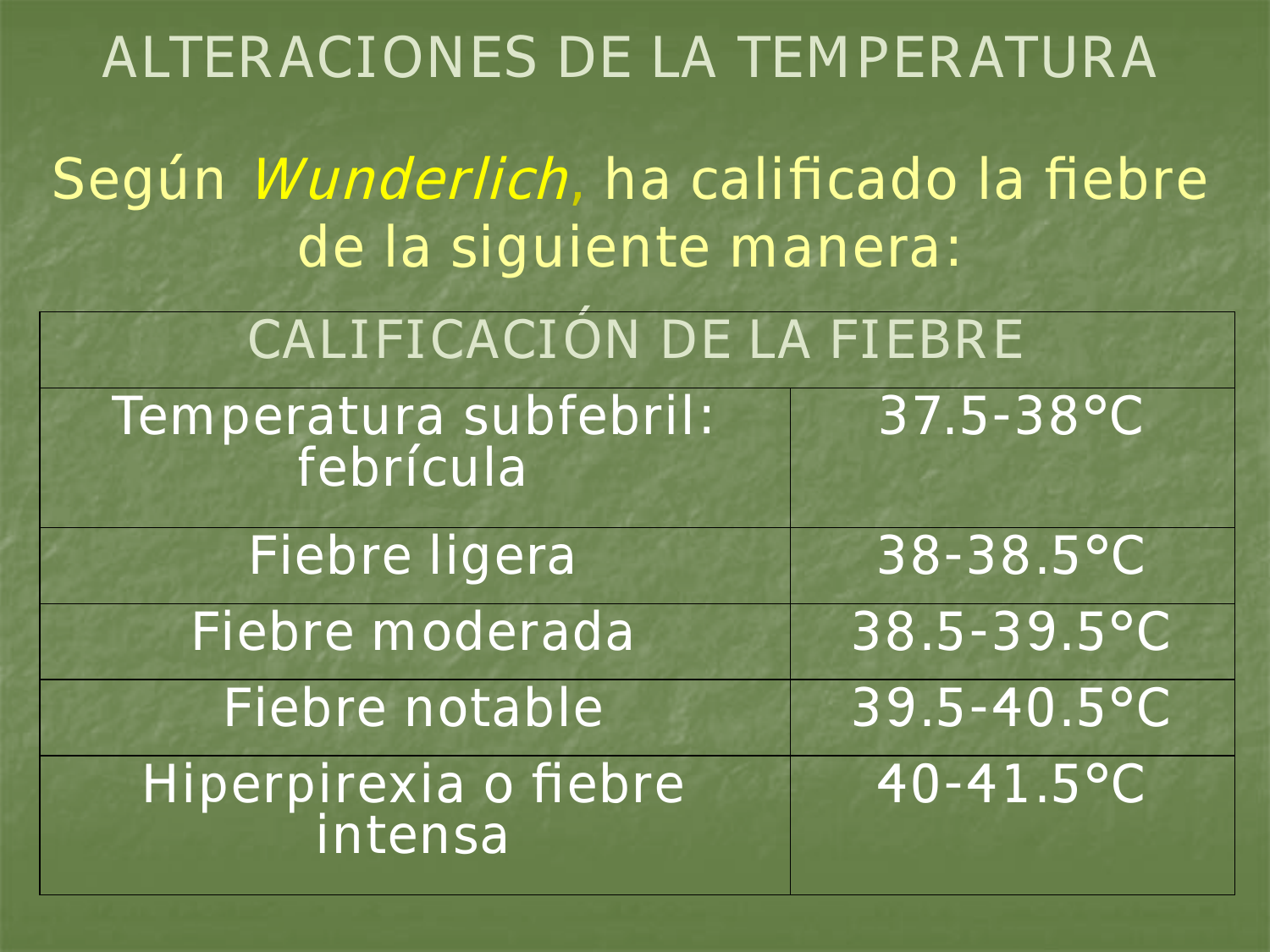

ALTERACIONES DE LA TEMPERATURA
Según Wunderlich, ha calificado la fiebre de la siguiente manera:
| CALIFICACIÓN DE LA FIEBRE |  |
| --- | --- |
| Temperatura subfebril: febrícula | 37.5-38°C |
| Fiebre ligera | 38-38.5°C |
| Fiebre moderada | 38.5-39.5°C |
| Fiebre notable | 39.5-40.5°C |
| Hiperpirexia o fiebre intensa | 40-41.5°C |